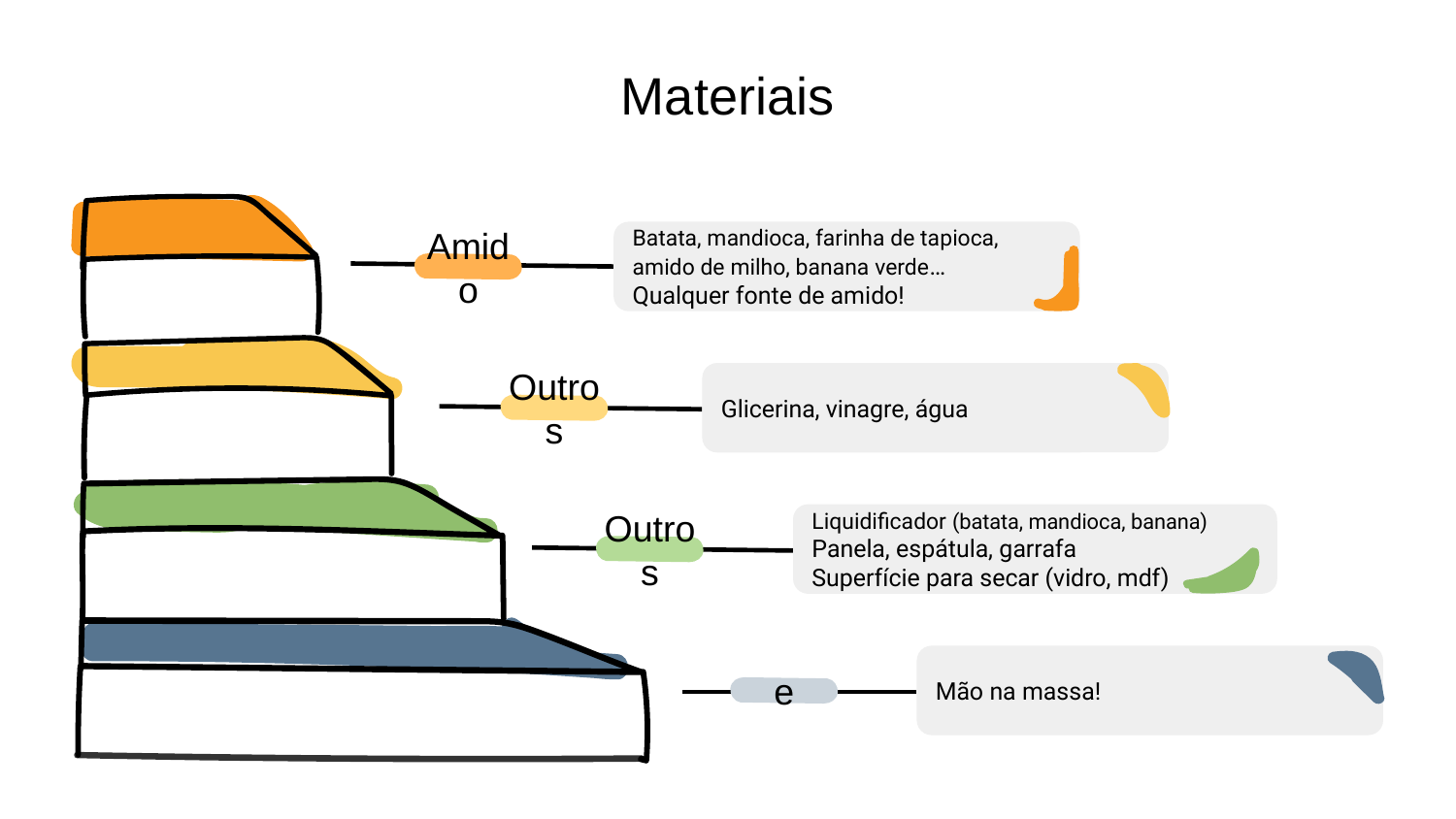

# Materiais

Batata, mandioca, farinha de tapioca, amido de milho, banana verde…
Qualquer fonte de amido!

Amido

Glicerina, vinagre, água

Outros

Liquidificador (batata, mandioca, banana)
Panela, espátula, garrafa
Superfície para secar (vidro, mdf)

Outros

Mão na massa!

e